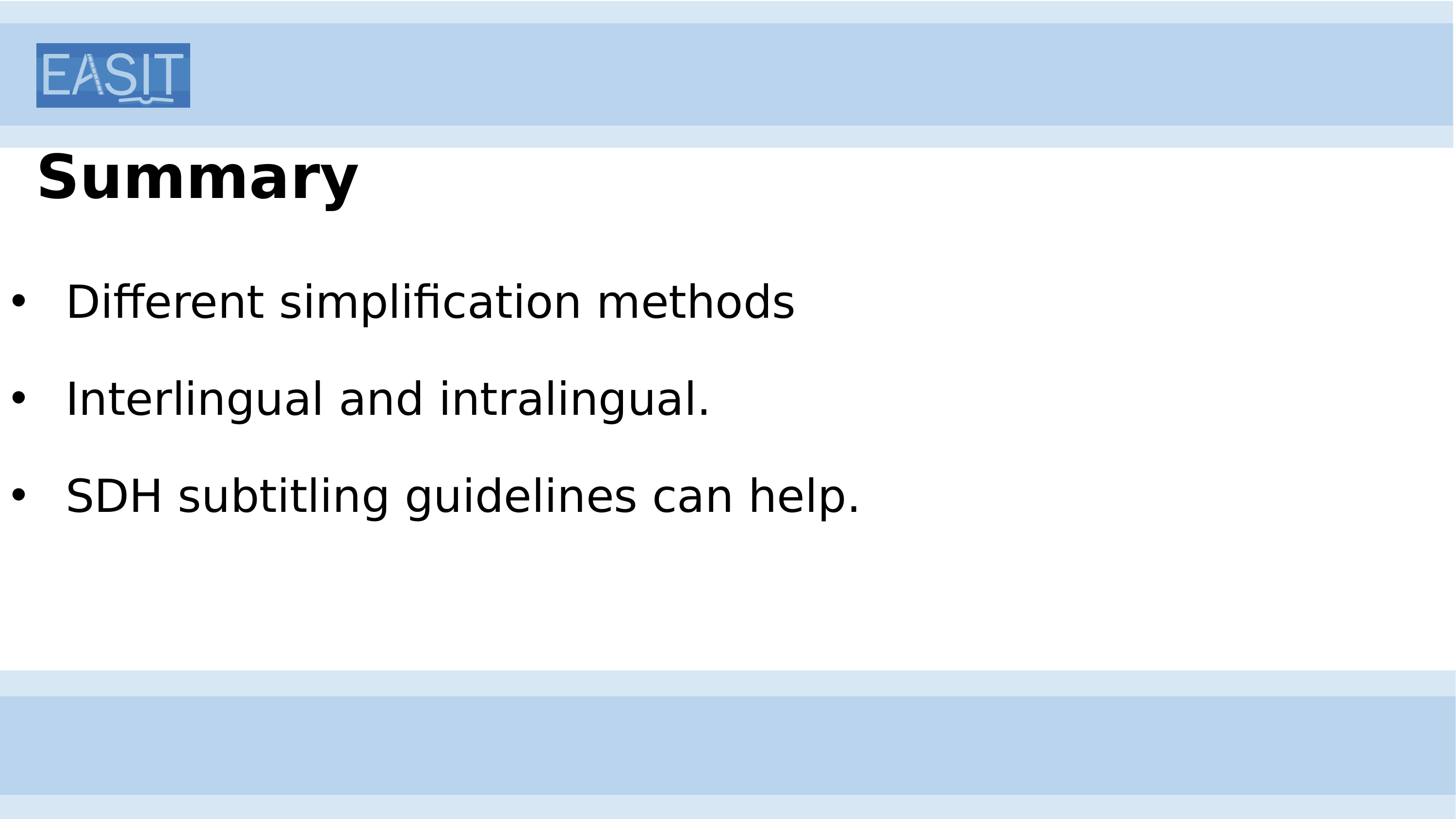

# Summary
Different simplification methods
Interlingual and intralingual.
SDH subtitling guidelines can help.